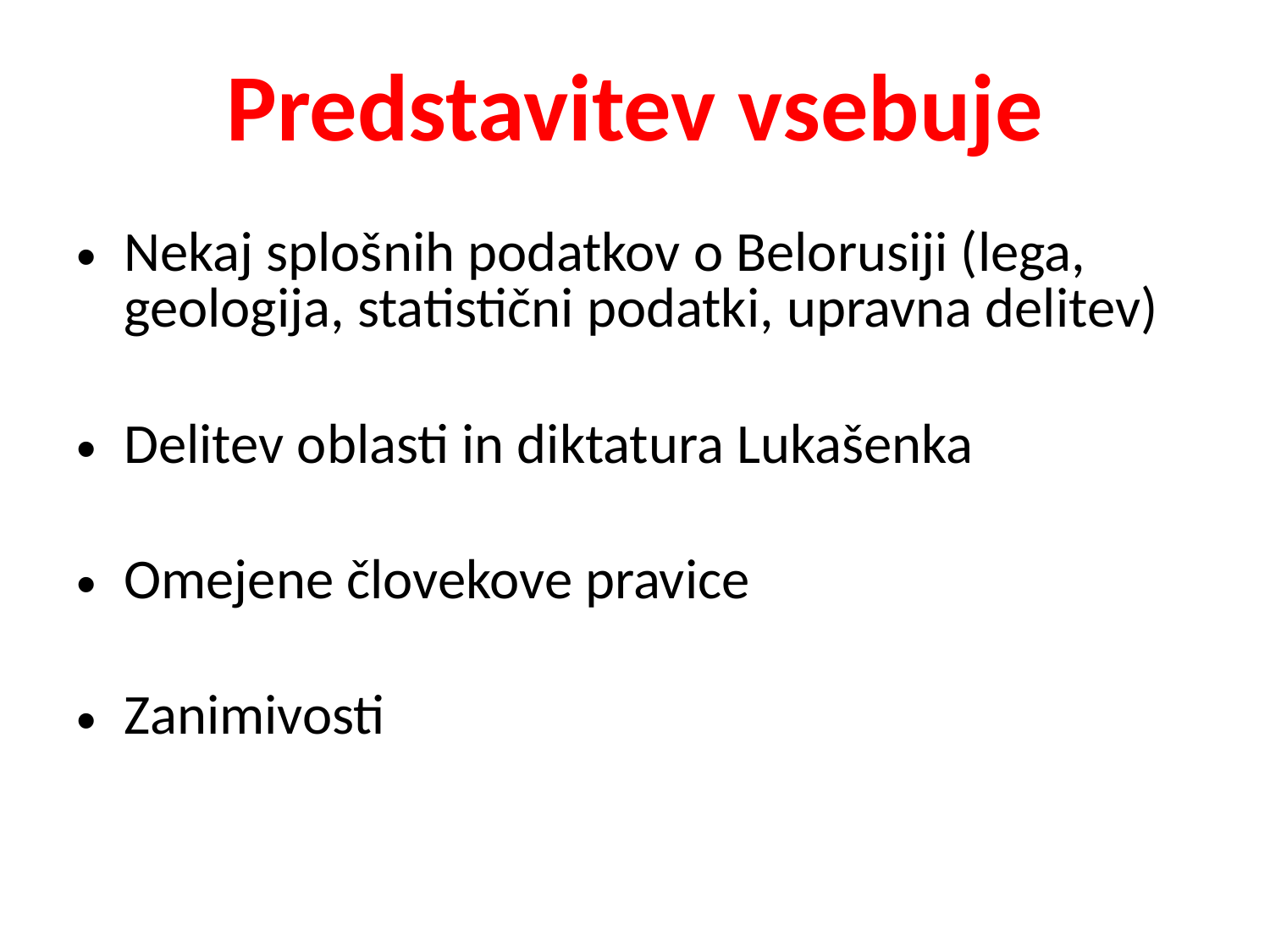

# Predstavitev vsebuje
Nekaj splošnih podatkov o Belorusiji (lega, geologija, statistični podatki, upravna delitev)

Delitev oblasti in diktatura Lukašenka

Omejene človekove pravice

Zanimivosti